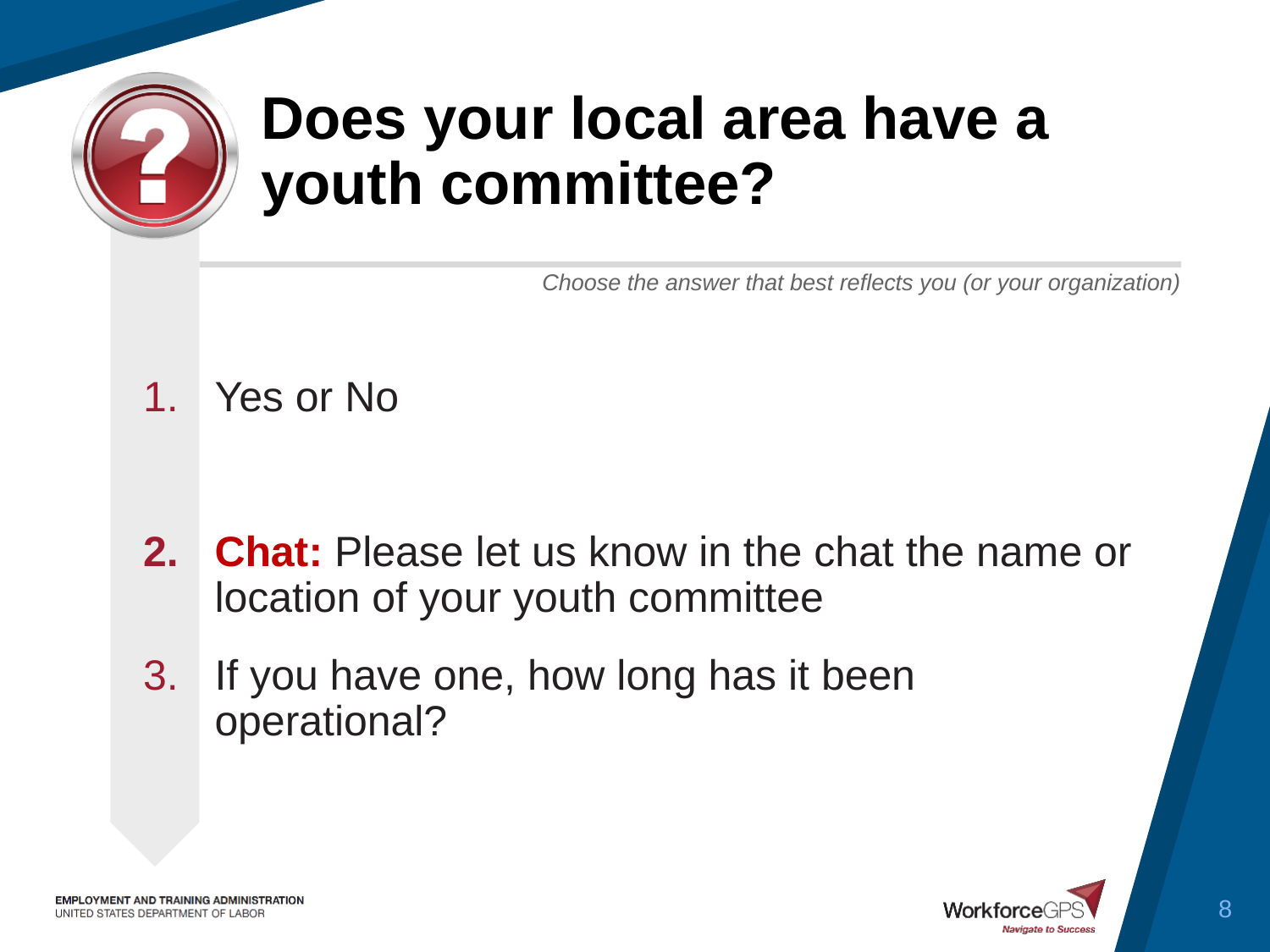

# Does your local area have a youth committee?
Yes or No

Chat: Please let us know in the chat the name or location of your youth committee
If you have one, how long has it been operational?
8